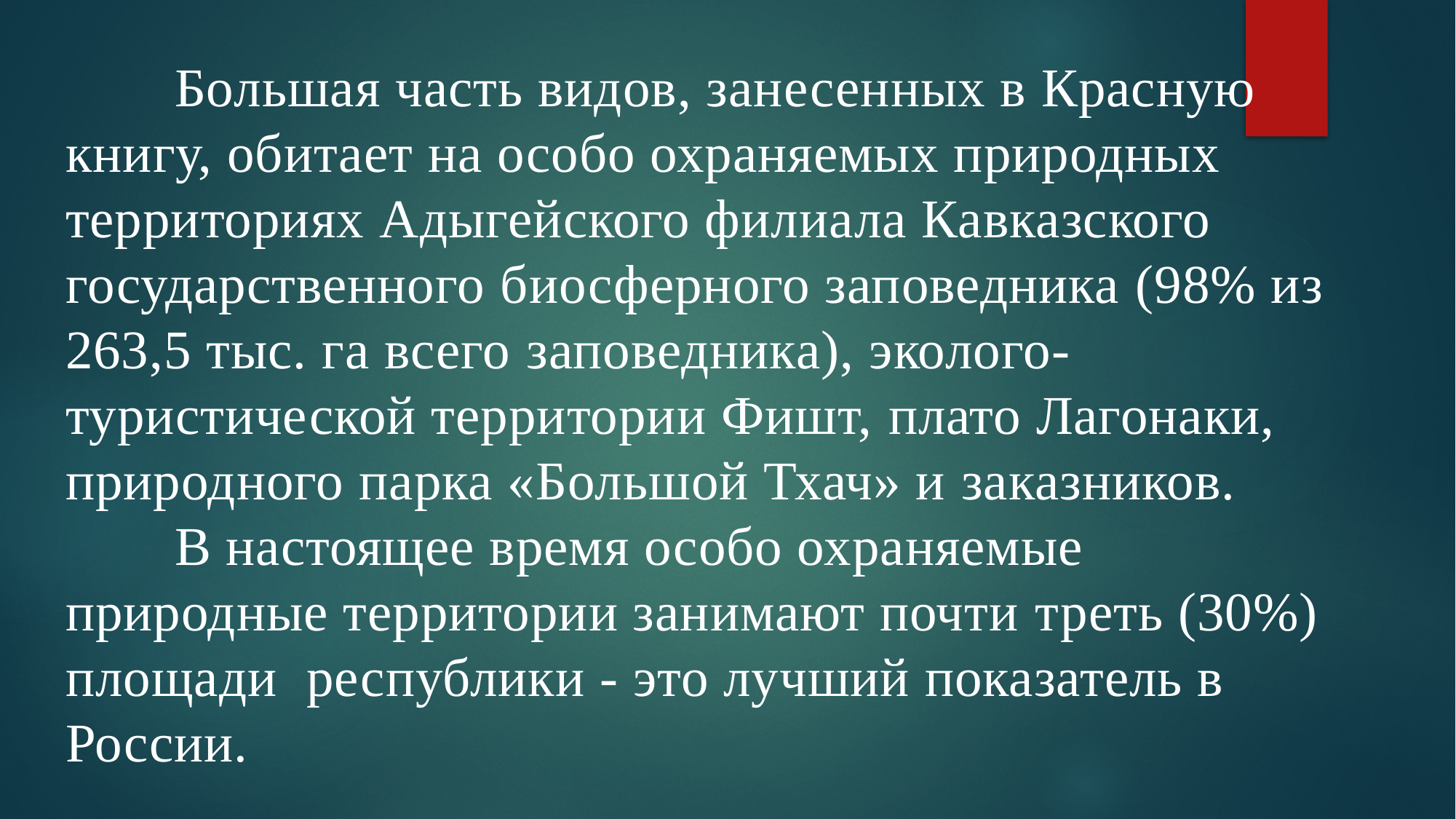

Большая часть видов, занесенных в Красную книгу, обитает на особо охраняемых природных территориях Адыгейского филиала Кавказского государственного биосферного заповедника (98% из 263,5 тыс. га всего заповедника), эколого-туристической территории Фишт, плато Лагонаки, природного парка «Большой Тхач» и заказников.
	В настоящее время особо охраняемые природные территории занимают почти треть (30%) площади  республики - это лучший показатель в России.